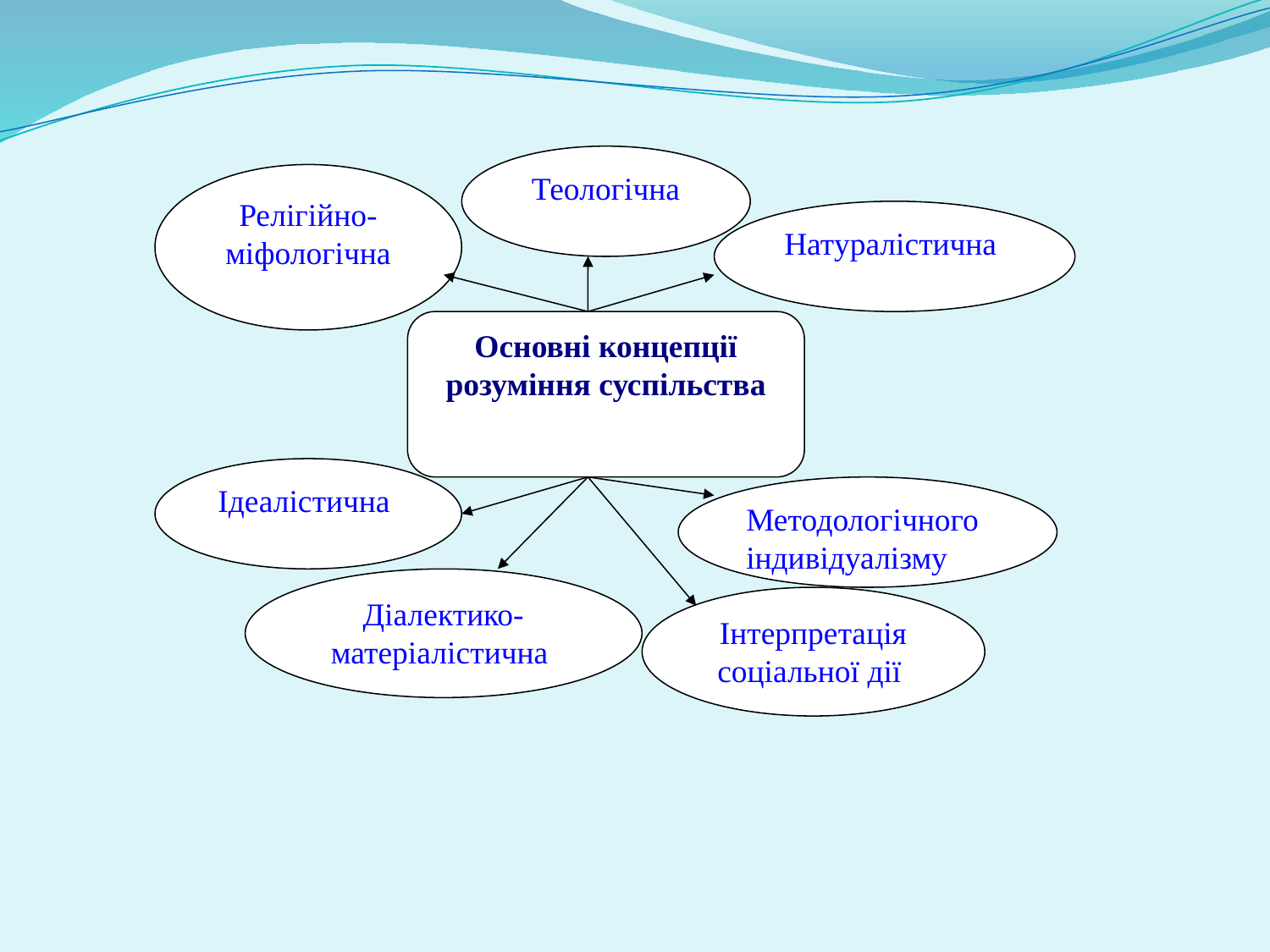

Теологічна
Релігійно-міфологічна
Натуралістична

Основні концепції розуміння суспільства
Ідеалістична

Методологічного індивідуалізму
Діалектико-матеріалістична

Інтерпретація соціальної дії